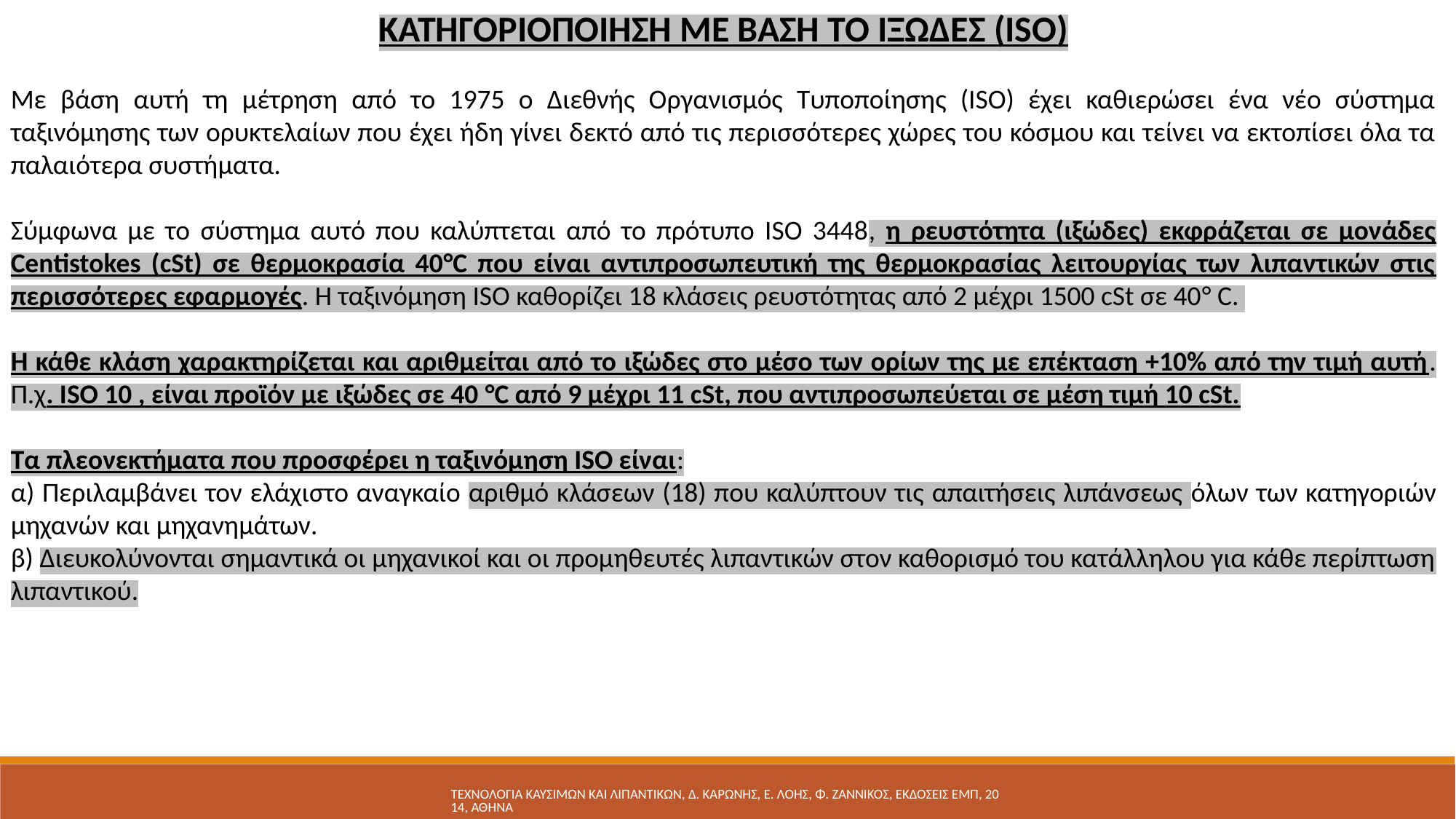

ΚΑΤΗΓΟΡΙΟΠΟΙΗΣΗ ΜΕ ΒΑΣΗ ΤΟ ΙΞΩΔΕΣ (ISO)

Με βάση αυτή τη μέτρηση από το 1975 ο Διεθνής Οργανισμός Τυποποίησης (ISO) έχει καθιερώσει ένα νέο σύστημα ταξινόμησης των ορυκτελαίων που έχει ήδη γίνει δεκτό από τις περισσότερες χώρες του κόσμου και τείνει να εκτοπίσει όλα τα παλαιότερα συστήματα.

Σύμφωνα με το σύστημα αυτό που καλύπτεται από το πρότυπο ISO 3448, η ρευστότητα (ιξώδες) εκφράζεται σε μονάδες Centistokes (cSt) σε θερμοκρασία 40°C που είναι αντιπροσωπευτική της θερμοκρασίας λειτουργίας των λιπαντικών στις περισσότερες εφαρμογές. Η ταξινόμηση ISO καθορίζει 18 κλάσεις ρευστότητας από 2 μέχρι 1500 cSt σε 40° C.

Η κάθε κλάση χαρακτηρίζεται και αριθμείται από το ιξώδες στο μέσο των ορίων της με επέκταση +10% από την τιμή αυτή. Π.χ. ISO 10 , είναι προϊόν με ιξώδες σε 40 °C από 9 μέχρι 11 cSt, που αντιπροσωπεύεται σε μέση τιμή 10 cSt.

Τα πλεονεκτήματα που προσφέρει η ταξινόμηση ISO είναι:
α) Περιλαμβάνει τον ελάχιστο αναγκαίο αριθμό κλάσεων (18) που καλύπτουν τις απαιτήσεις λιπάνσεως όλων των κατηγοριών μηχανών και μηχανημάτων.
β) Διευκολύνονται σημαντικά οι μηχανικοί και οι προμηθευτές λιπαντικών στον καθορισμό του κατάλληλου για κάθε περίπτωση λιπαντικού.
ΤΕΧΝΟΛΟΓΙΑ ΚΑΥΣΙΜΩΝ ΚΑΙ ΛΙΠΑΝΤΙΚΩΝ, Δ. ΚΑΡΩΝΗΣ, Ε. ΛΟΗΣ, Φ. ΖΑΝΝΙΚΟΣ, ΕΚΔΟΣΕΙΣ ΕΜΠ, 2014, ΑΘΗΝΑ